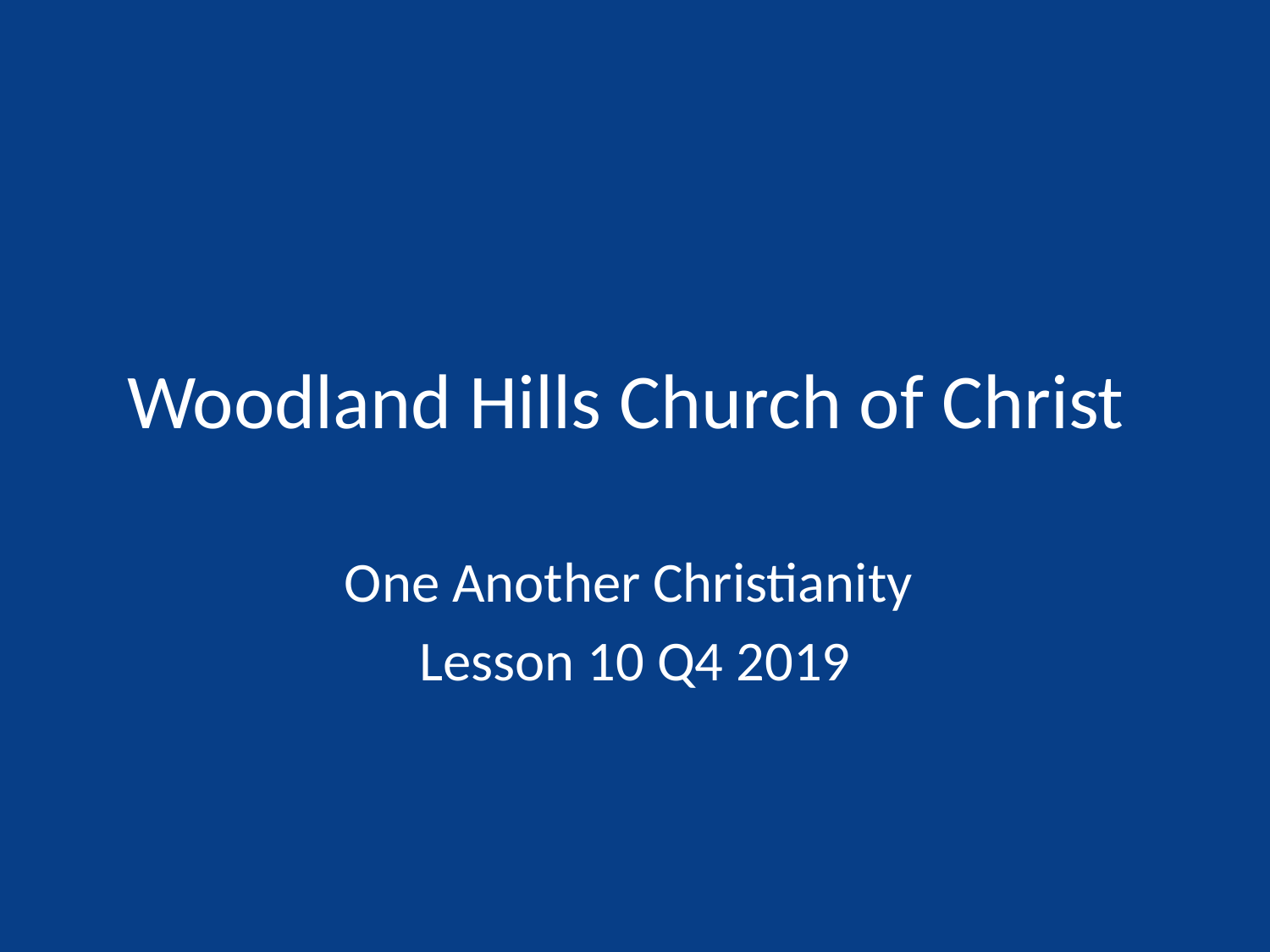

# Woodland Hills Church of Christ

One Another Christianity
Lesson 10 Q4 2019